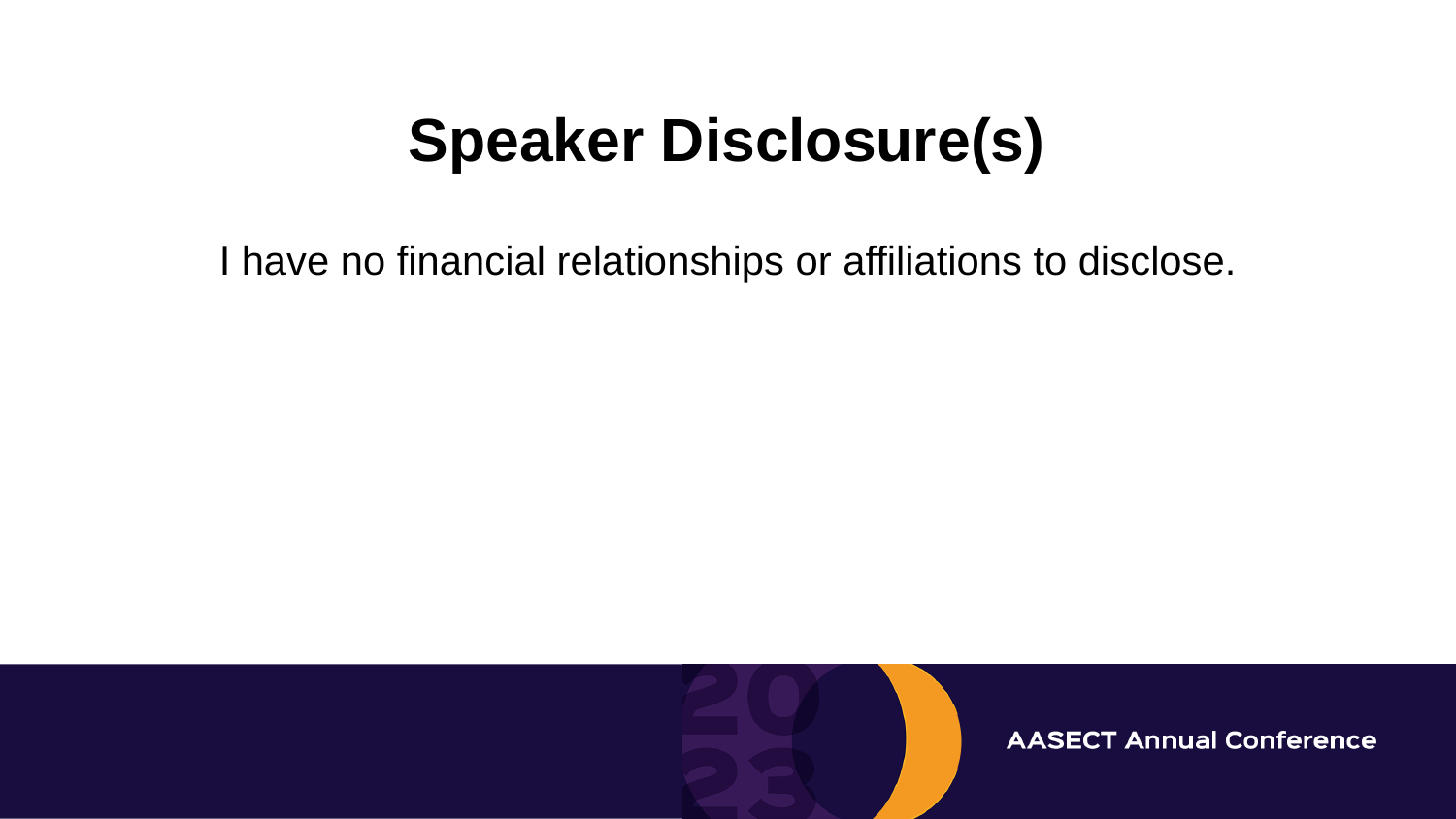

Speaker Disclosure(s)
I have no financial relationships or affiliations to disclose.